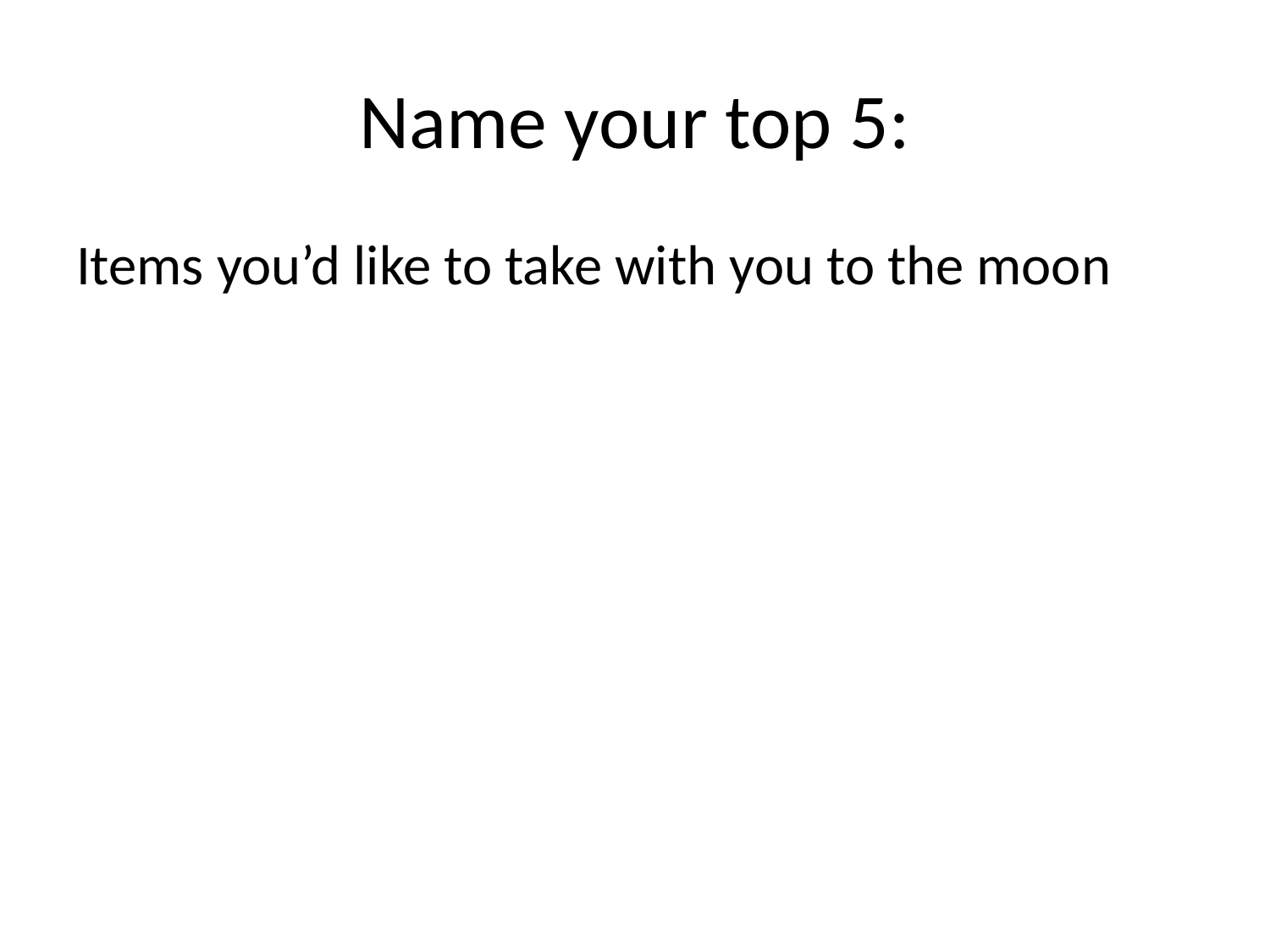

# Name your top 5:
Items you’d like to take with you to the moon